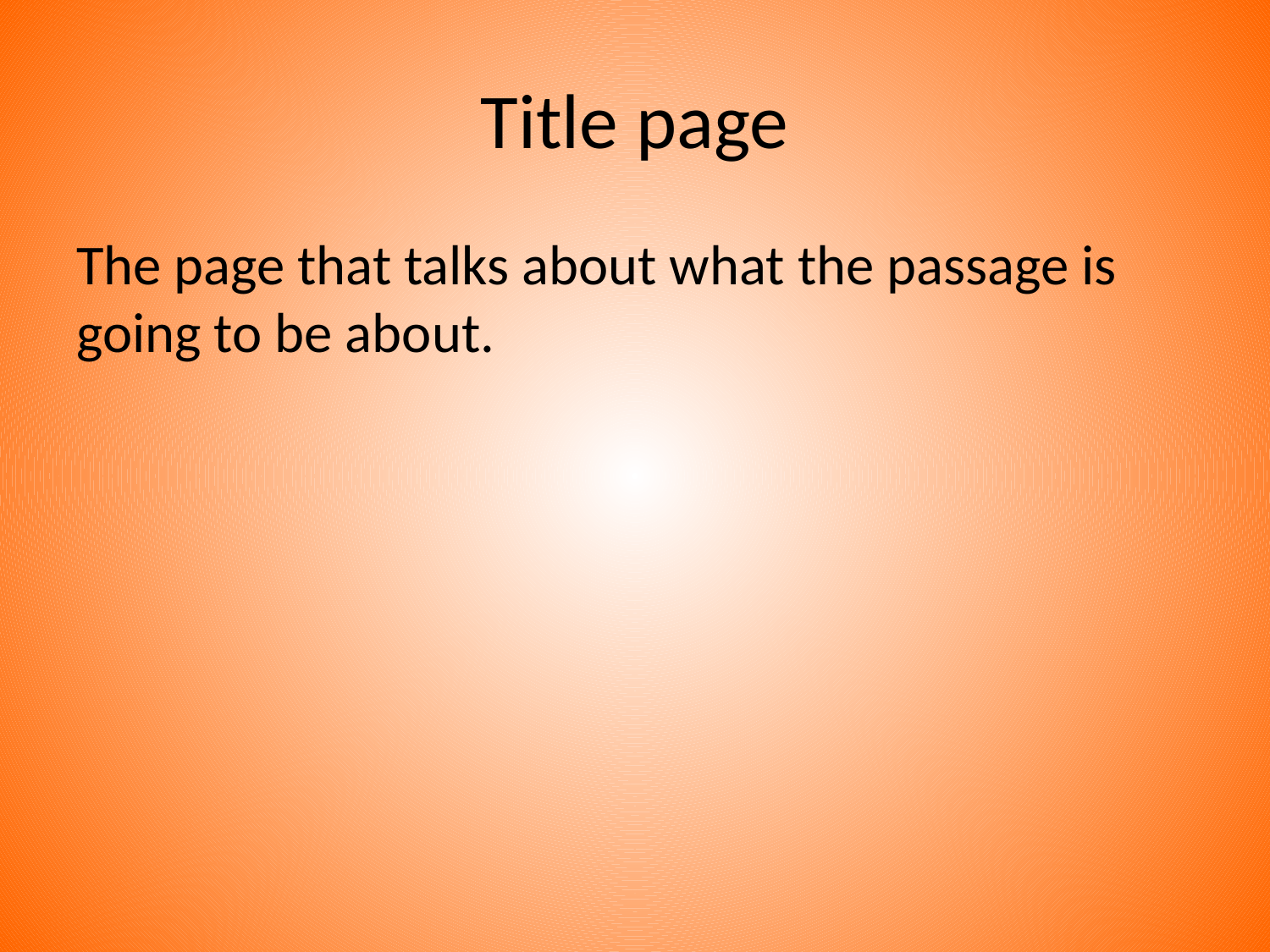

# Title page
The page that talks about what the passage is going to be about.